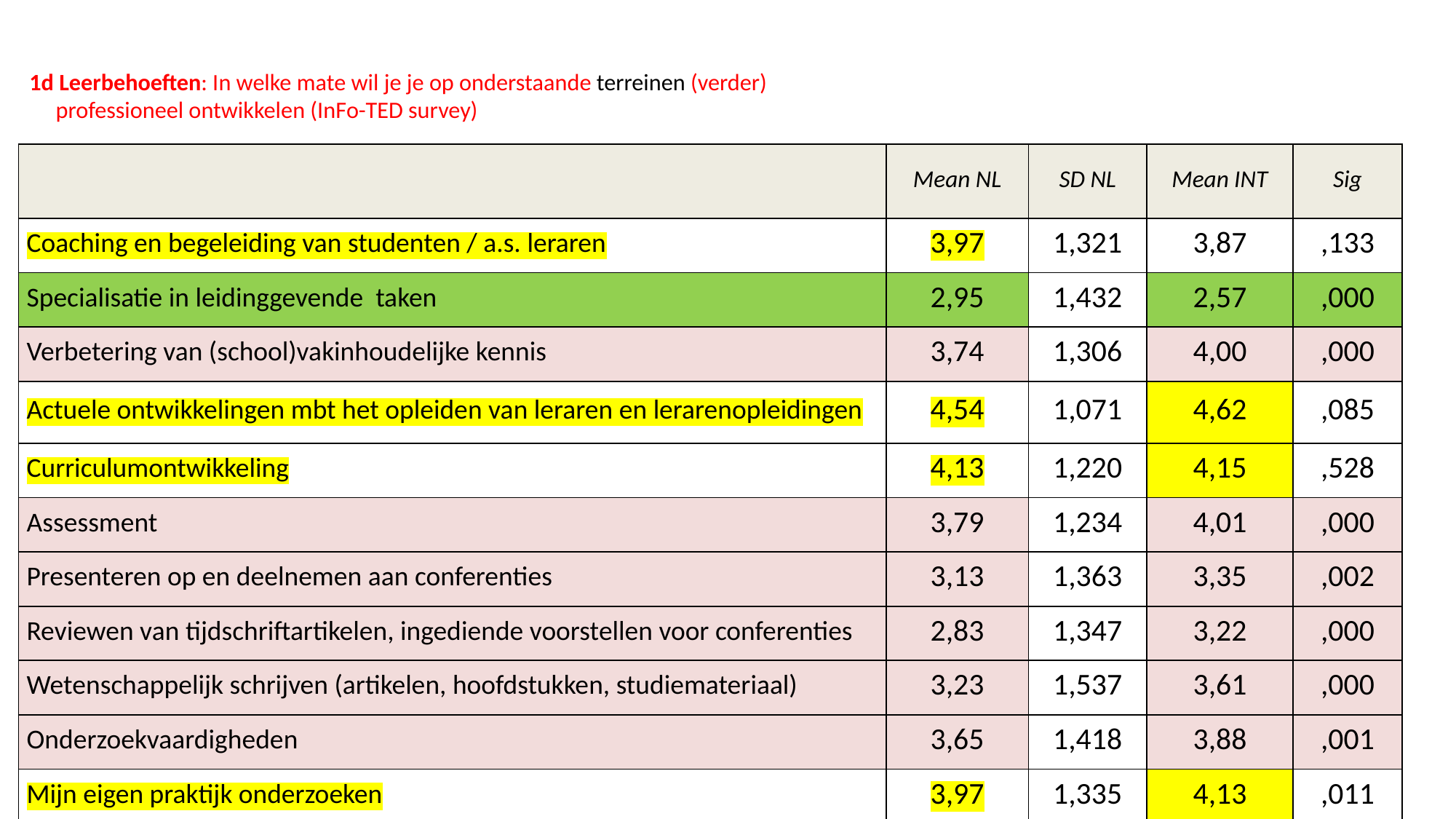

# 1d Leerbehoeften: In welke mate wil je je op onderstaande terreinen (verder) professioneel ontwikkelen (InFo-TED survey)
|  | Mean NL | SD NL | Mean INT | Sig |
| --- | --- | --- | --- | --- |
| Coaching en begeleiding van studenten / a.s. leraren | 3,97 | 1,321 | 3,87 | ,133 |
| Specialisatie in leidinggevende taken | 2,95 | 1,432 | 2,57 | ,000 |
| Verbetering van (school)vakinhoudelijke kennis | 3,74 | 1,306 | 4,00 | ,000 |
| Actuele ontwikkelingen mbt het opleiden van leraren en lerarenopleidingen | 4,54 | 1,071 | 4,62 | ,085 |
| Curriculumontwikkeling | 4,13 | 1,220 | 4,15 | ,528 |
| Assessment | 3,79 | 1,234 | 4,01 | ,000 |
| Presenteren op en deelnemen aan conferenties | 3,13 | 1,363 | 3,35 | ,002 |
| Reviewen van tijdschriftartikelen, ingediende voorstellen voor conferenties | 2,83 | 1,347 | 3,22 | ,000 |
| Wetenschappelijk schrijven (artikelen, hoofdstukken, studiemateriaal) | 3,23 | 1,537 | 3,61 | ,000 |
| Onderzoekvaardigheden | 3,65 | 1,418 | 3,88 | ,001 |
| Mijn eigen praktijk onderzoeken | 3,97 | 1,335 | 4,13 | ,011 |